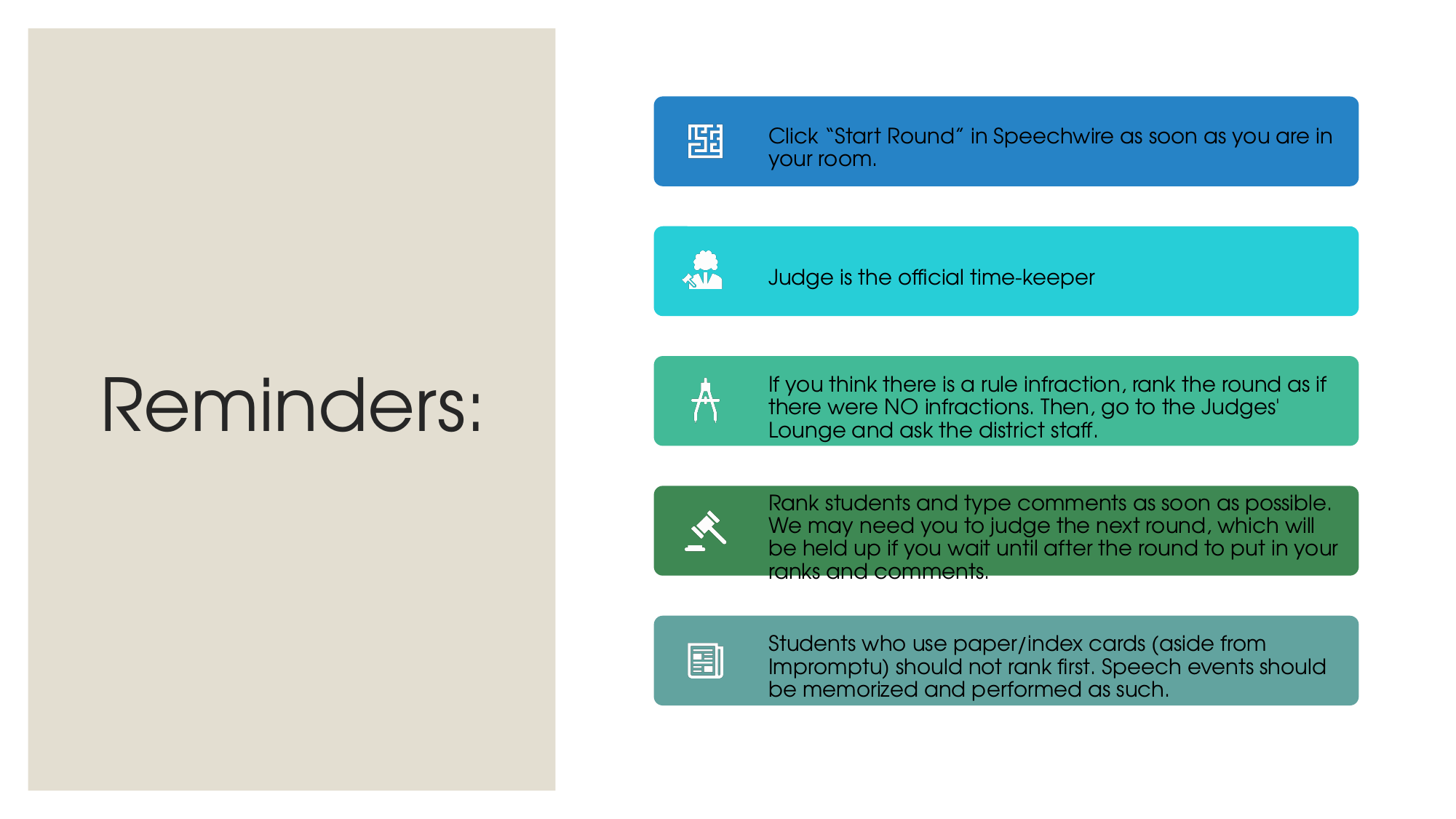

# Reminders:
Click “Start Round” in Speechwire as soon as you are in your room.
Judge is the official time-keeper
If you think there is a rule infraction, rank the round as if there were NO infractions. Then, go to the Judges' Lounge and ask the district staff.
Rank students and type comments as soon as possible. We may need you to judge the next round, which will be held up if you wait until after the round to put in your ranks and comments.
Students who use paper/index cards (aside from Impromptu) should not rank first. Speech events should be memorized and performed as such.